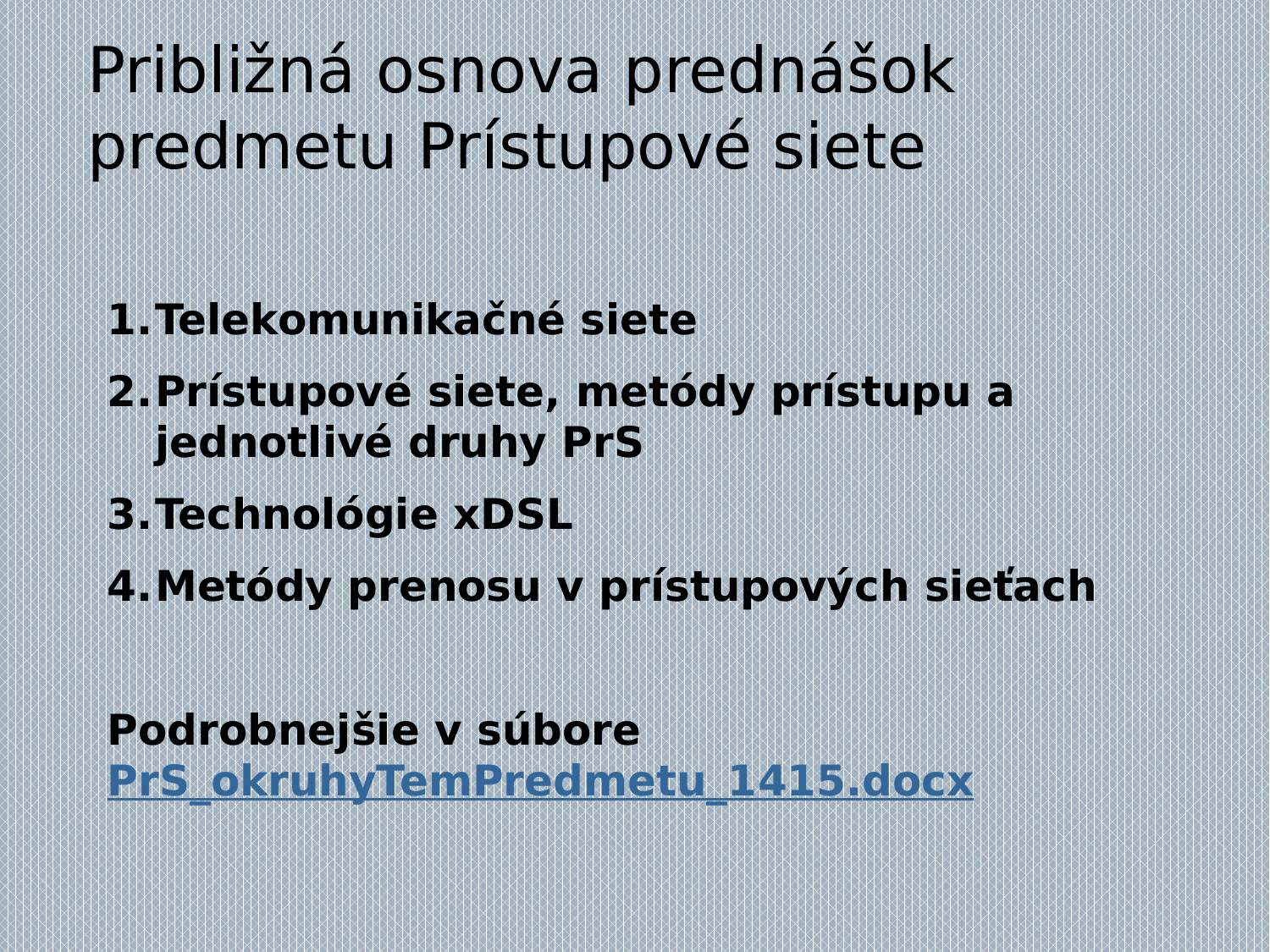

# Približná osnova prednášok predmetu Prístupové siete
Telekomunikačné siete
Prístupové siete, metódy prístupu a jednotlivé druhy PrS
Technológie xDSL
Metódy prenosu v prístupových sieťach

Podrobnejšie v súbore PrS_okruhyTemPredmetu_1415.docx